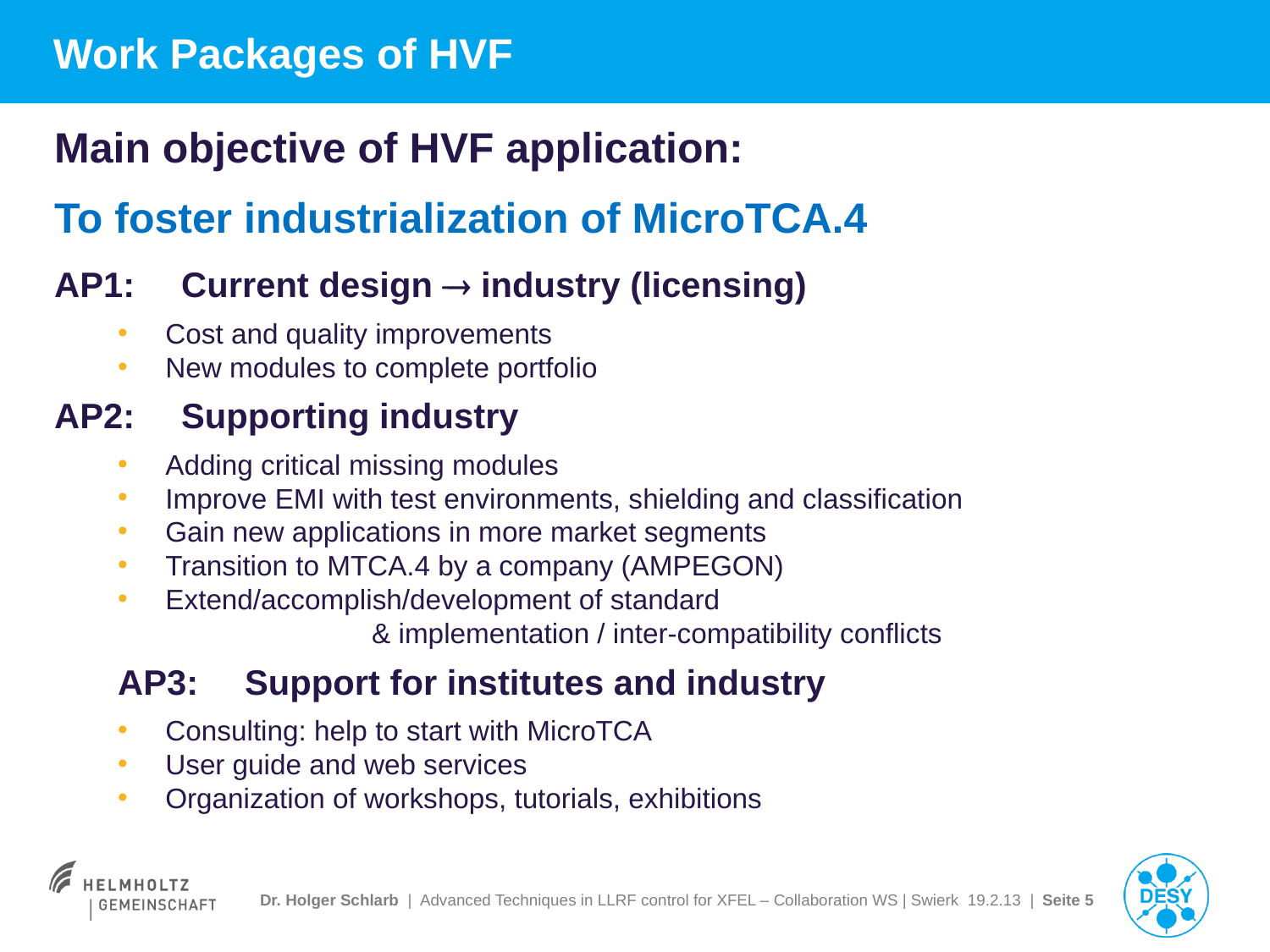

# Work Packages of HVF
Main objective of HVF application:
To foster industrialization of MicroTCA.4
AP1: 	Current design → industry (licensing)
Cost and quality improvements
New modules to complete portfolio
AP2:	Supporting industry
Adding critical missing modules
Improve EMI with test environments, shielding and classification
Gain new applications in more market segments
Transition to MTCA.4 by a company (AMPEGON)
Extend/accomplish/development of standard
		& implementation / inter-compatibility conflicts
AP3: 	Support for institutes and industry
Consulting: help to start with MicroTCA
User guide and web services
Organization of workshops, tutorials, exhibitions